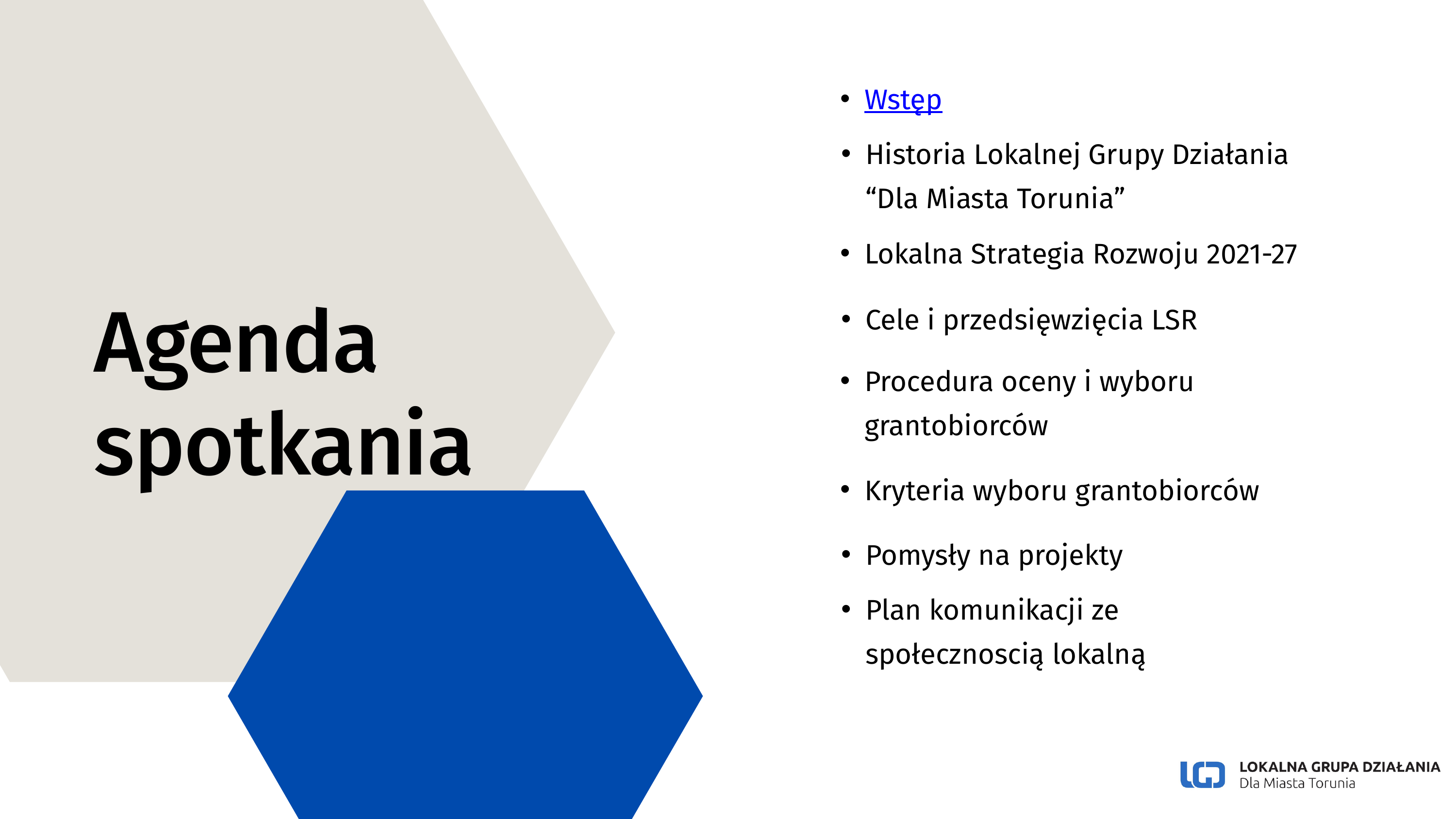

Wstęp
Historia Lokalnej Grupy Działania “Dla Miasta Torunia”
Lokalna Strategia Rozwoju 2021-27
Agenda spotkania
Cele i przedsięwzięcia LSR
Procedura oceny i wyboru grantobiorców
Kryteria wyboru grantobiorców

Pomysły na projekty
Plan komunikacji ze społecznoscią lokalną